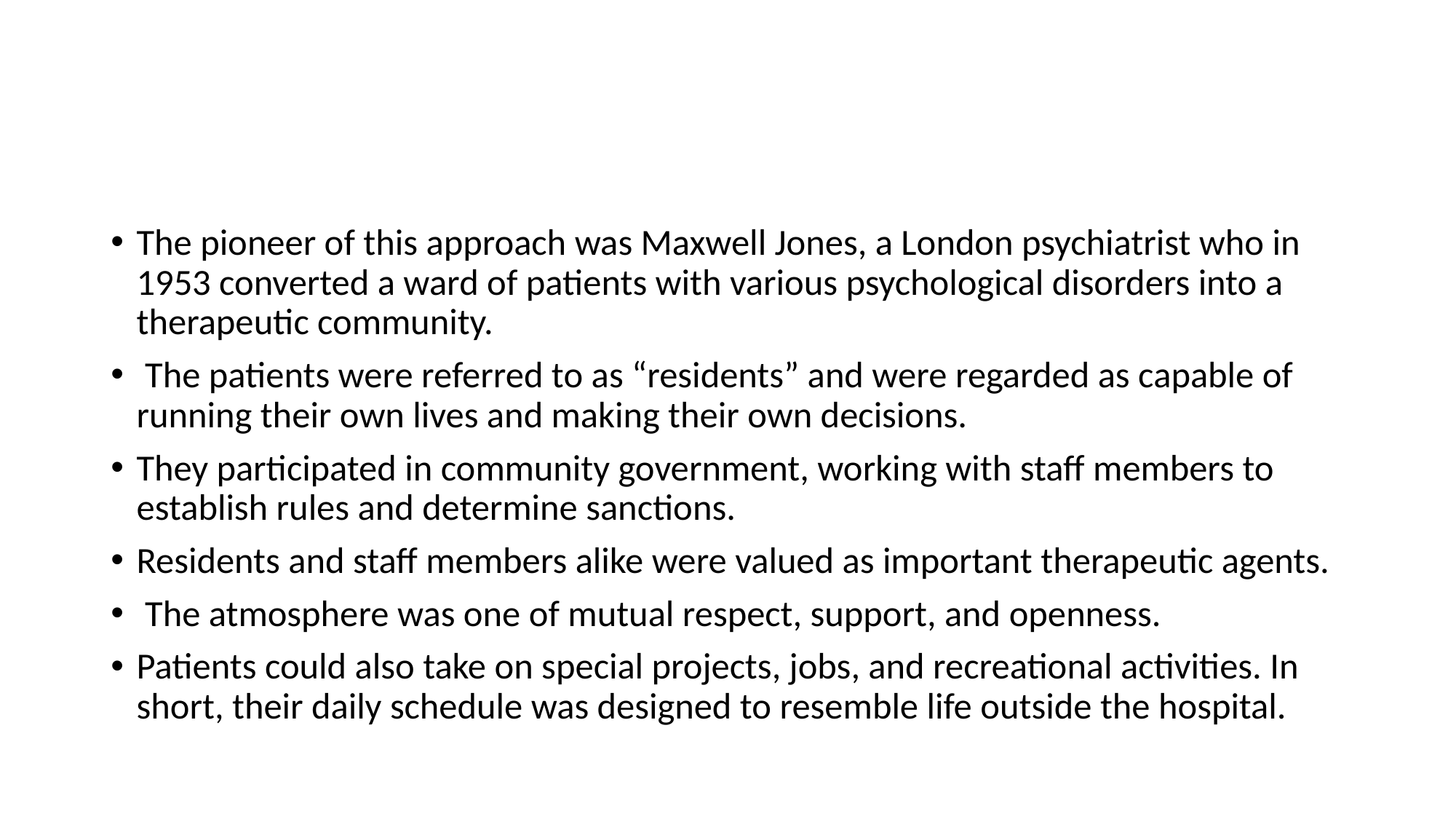

#
The pioneer of this approach was Maxwell Jones, a London psychiatrist who in 1953 converted a ward of patients with various psychological disorders into a therapeutic community.
 The patients were referred to as “residents” and were regarded as capable of running their own lives and making their own decisions.
They participated in community government, working with staff members to establish rules and determine sanctions.
Residents and staff members alike were valued as important therapeutic agents.
 The atmosphere was one of mutual respect, support, and openness.
Patients could also take on special projects, jobs, and recreational activities. In short, their daily schedule was designed to resemble life outside the hospital.